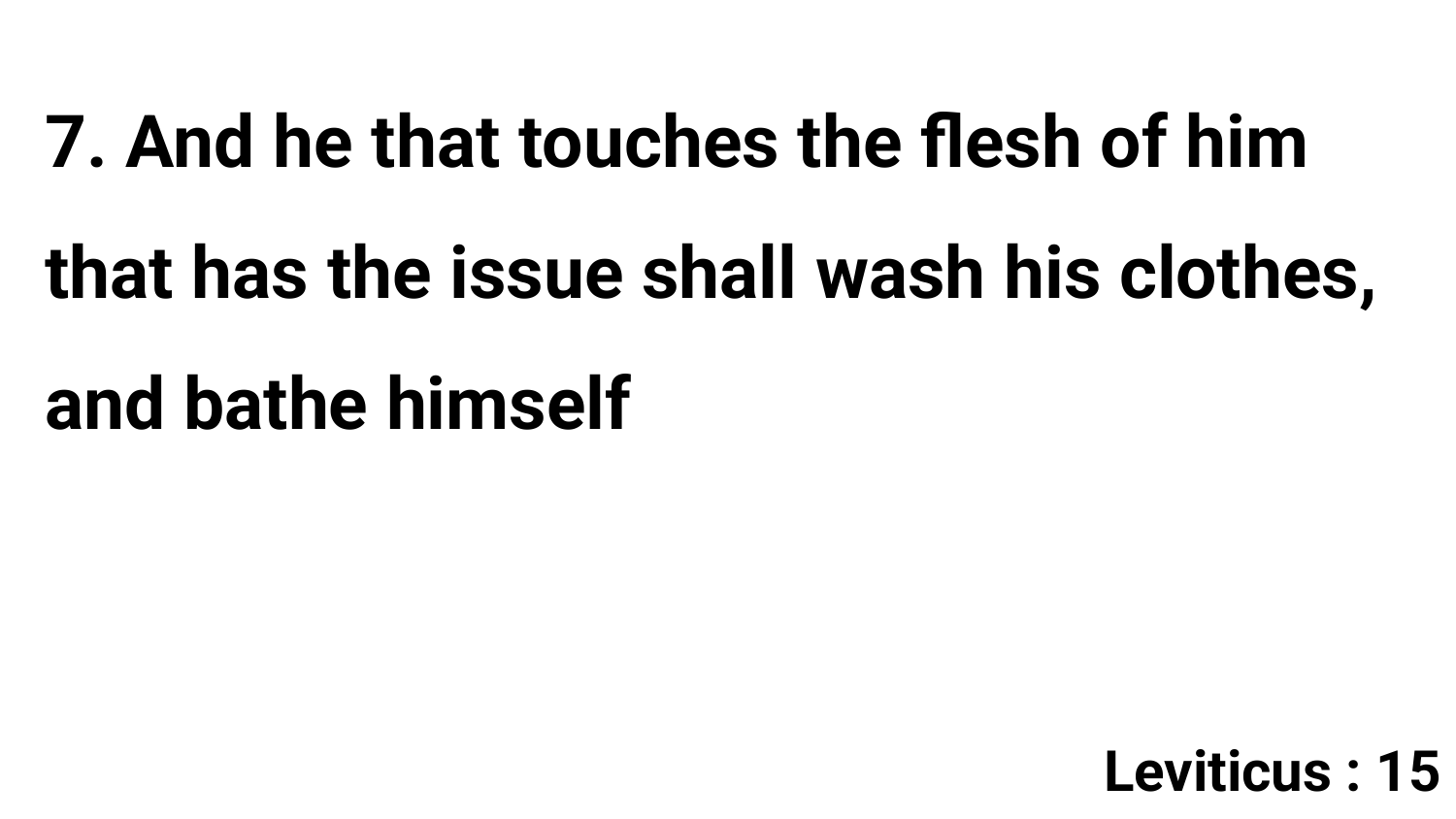

7. And he that touches the flesh of him that has the issue shall wash his clothes, and bathe himself
Leviticus : 15